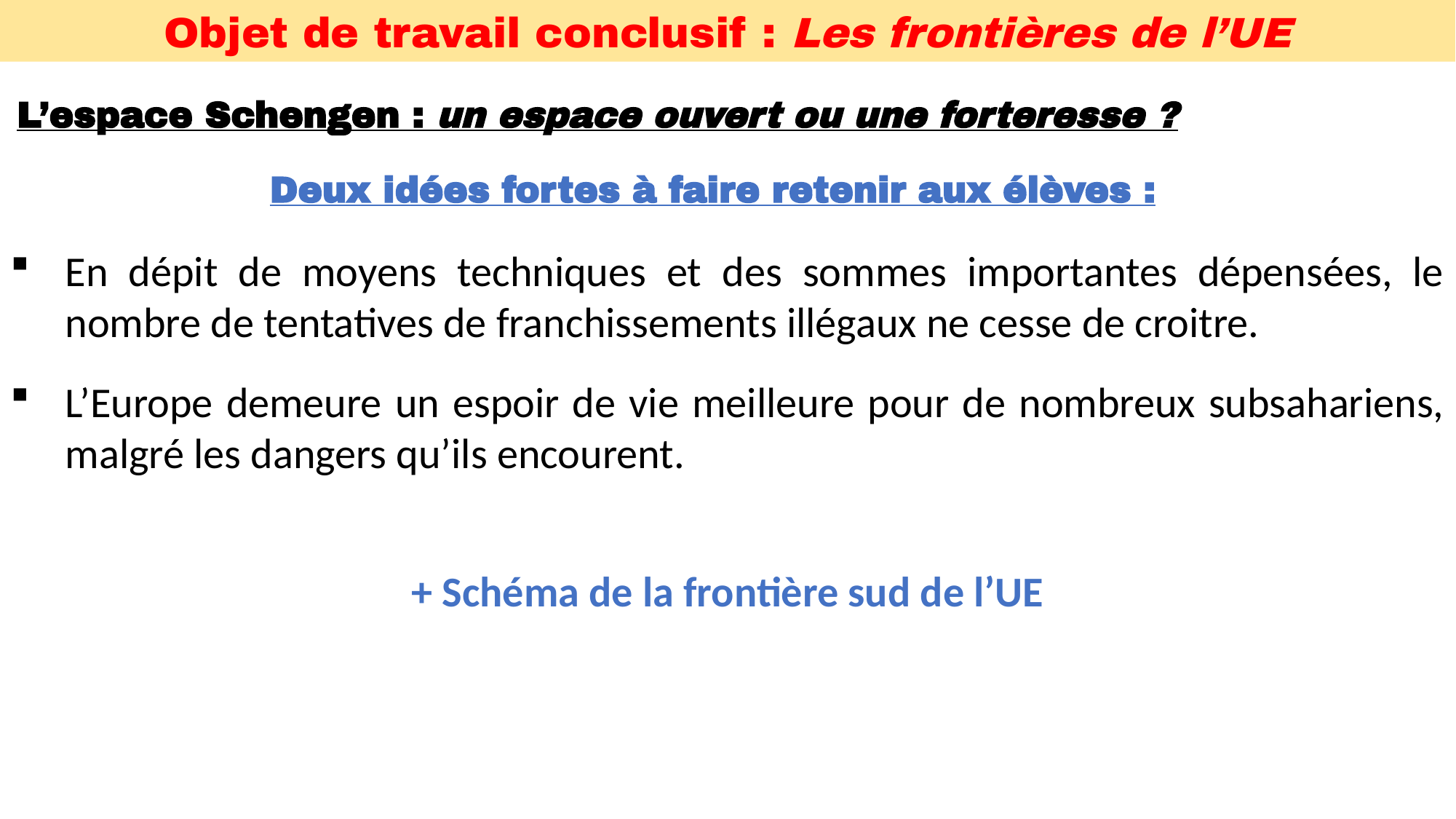

Objet de travail conclusif : Les frontières de l’UE
L’espace Schengen : un espace ouvert ou une forteresse ?
Deux idées fortes à faire retenir aux élèves :
En dépit de moyens techniques et des sommes importantes dépensées, le nombre de tentatives de franchissements illégaux ne cesse de croitre.

L’Europe demeure un espoir de vie meilleure pour de nombreux subsahariens, malgré les dangers qu’ils encourent.
+ Schéma de la frontière sud de l’UE